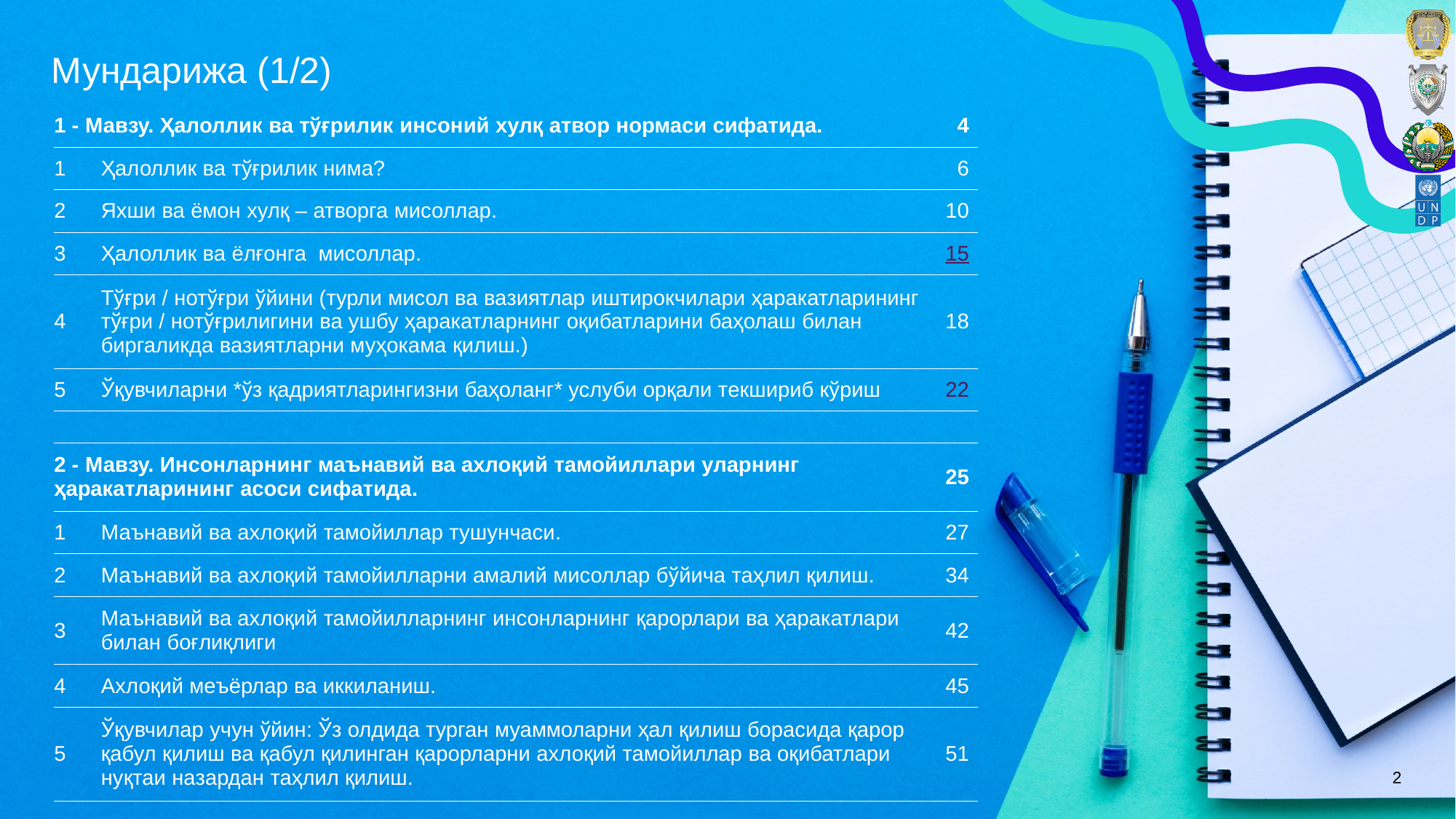

# Мундарижа (1/2)
| 1 - Мавзу. Ҳалоллик ва тўғрилик инсоний xулқ атвор нормаси сифатида. |  | 4 |
| --- | --- | --- |
| 1 | Ҳалоллик ва тўғрилик нима? | 6 |
| 2 | Яxши ва ёмон xулқ – атворга мисоллар. | 10 |
| 3 | Ҳалоллик ва ёлғонга мисоллар. | 15 |
| 4 | Тўғри / нотўғри ўйини (турли мисол ва вазиятлар иштирокчилари ҳаракатларининг тўғри / нотўғрилигини ва ушбу ҳаракатларнинг оқибатларини баҳолаш билан биргаликда вазиятларни муҳокама қилиш.) | 18 |
| 5 | Ўқувчиларни \*ўз қадриятларингизни баҳоланг\* услуби орқали тeкшириб кўриш | 22 |
|  |  |  |
| 2 - Мавзу. Инсонларнинг маънавий ва аxлоқий тамойиллари уларнинг ҳаракатларининг асоси сифатида. |  | 25 |
| 1 | Маънавий ва аxлоқий тамойиллар тушунчаси. | 27 |
| 2 | Маънавий ва аxлоқий тамойилларни амалий мисоллар бўйича таҳлил қилиш. | 34 |
| 3 | Маънавий ва аxлоқий тамойилларнинг инсонларнинг қарорлари ва ҳаракатлари билан боғлиқлиги | 42 |
| 4 | Аxлоқий мeъёрлар ва иккиланиш. | 45 |
| 5 | Ўқувчилар учун ўйин: Ўз олдида турган муаммоларни ҳал қилиш борасида қарор қабул қилиш ва қабул қилинган қарорларни аxлоқий тамойиллар ва оқибатлари нуқтаи назардан таҳлил қилиш. | 51 |